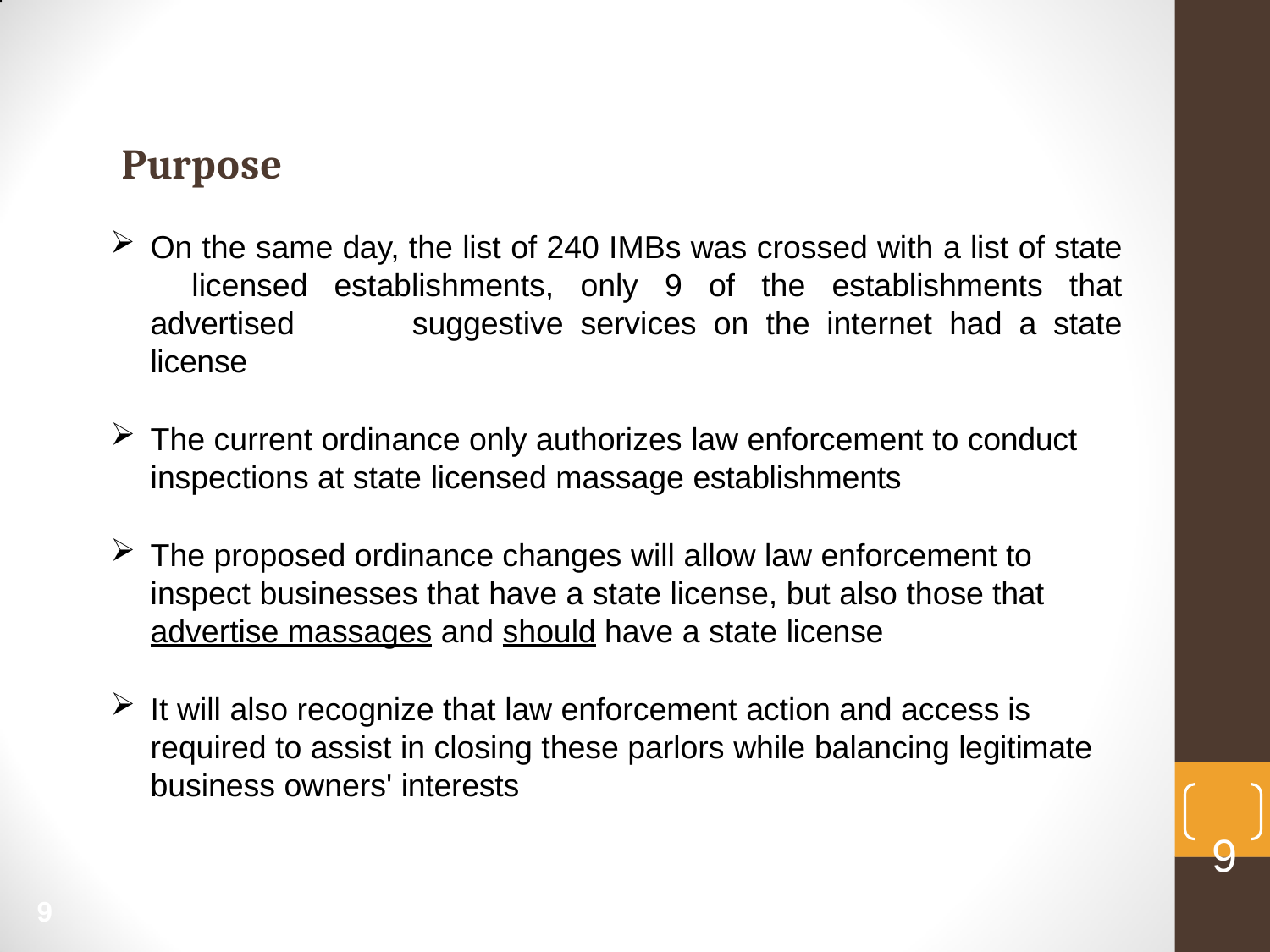

# Purpose
On the same day, the list of 240 IMBs was crossed with a list of state 	licensed establishments, only 9 of the establishments that advertised 	suggestive services on the internet had a state license

The current ordinance only authorizes law enforcement to conduct
inspections at state licensed massage establishments

The proposed ordinance changes will allow law enforcement to inspect businesses that have a state license, but also those that advertise massages and should have a state license

It will also recognize that law enforcement action and access is required to assist in closing these parlors while balancing legitimate business owners' interests
9

9